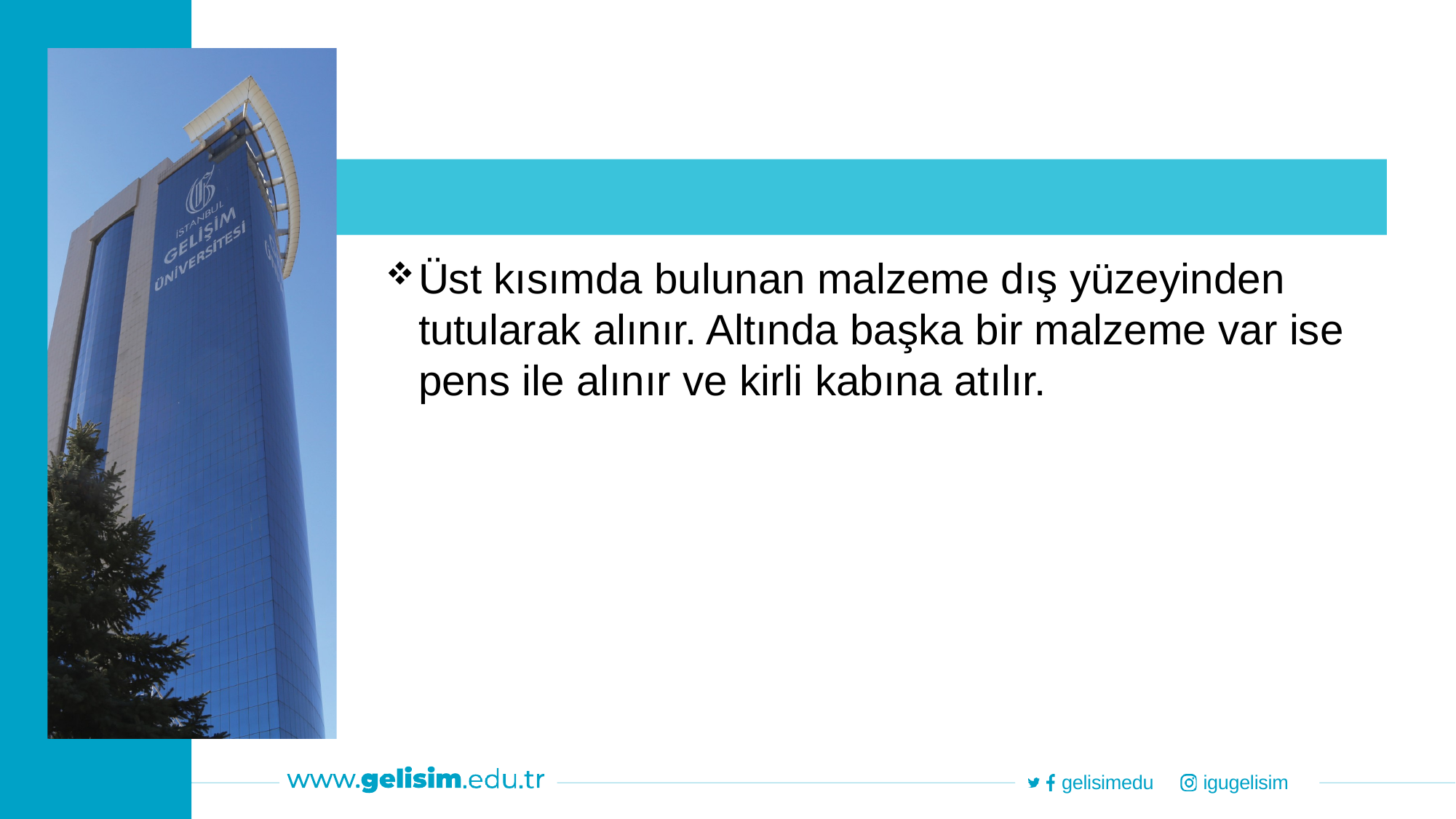

Üst kısımda bulunan malzeme dış yüzeyinden tutularak alınır. Altında başka bir malzeme var ise pens ile alınır ve kirli kabına atılır.